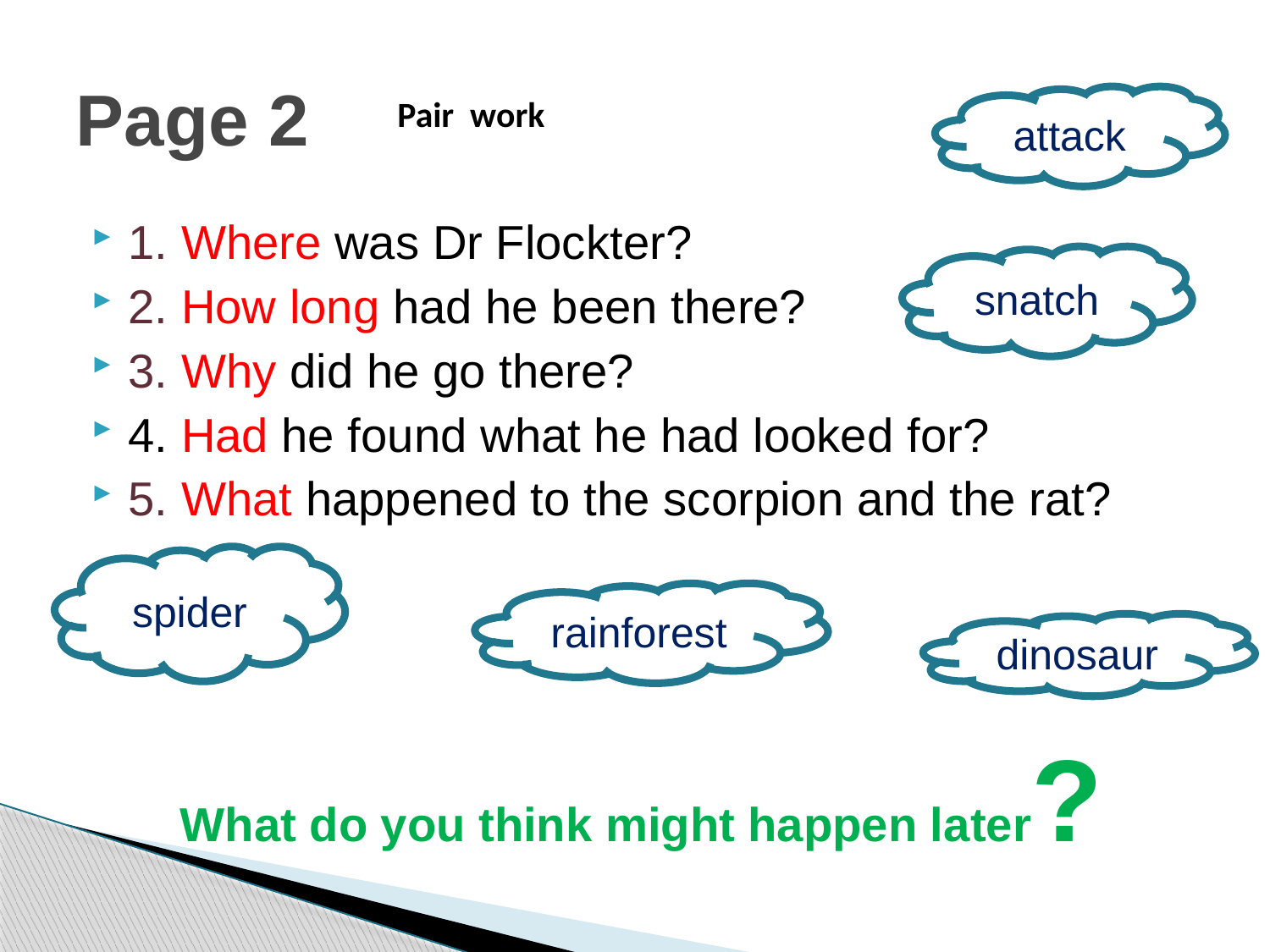

# Page 2
Pair  work

attack

1. Where was Dr Flockter?
2. How long had he been there?
3. Why did he go there?
4. Had he found what he had looked for?
5. What happened to the scorpion and the rat?

 What do you think might happen later?

snatch

spider

rainforest
dinosaur